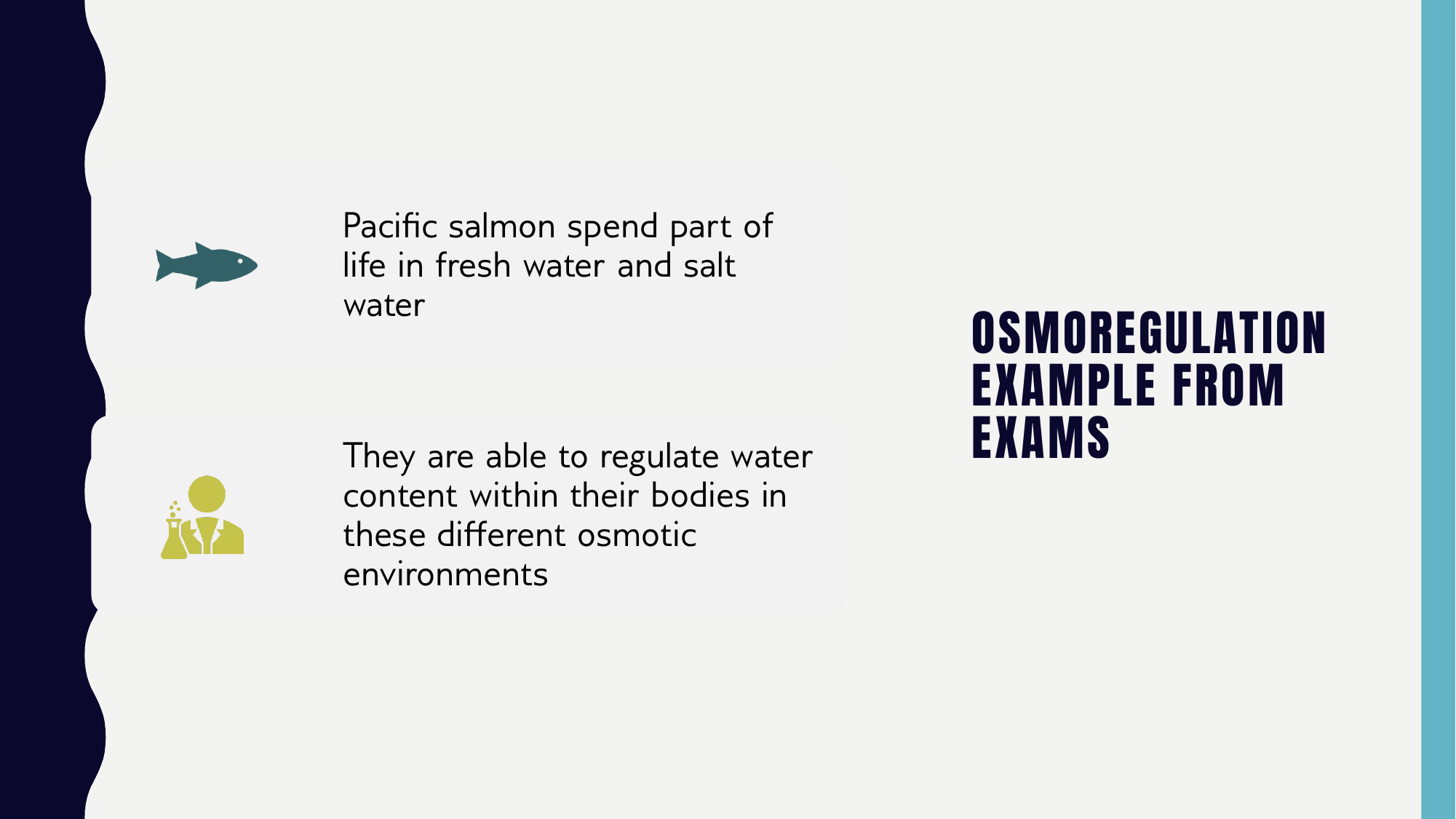

Pacific salmon spend part of life in fresh water and salt water
They are able to regulate water content within their bodies in these different osmotic environments
# Osmoregulation example from exams